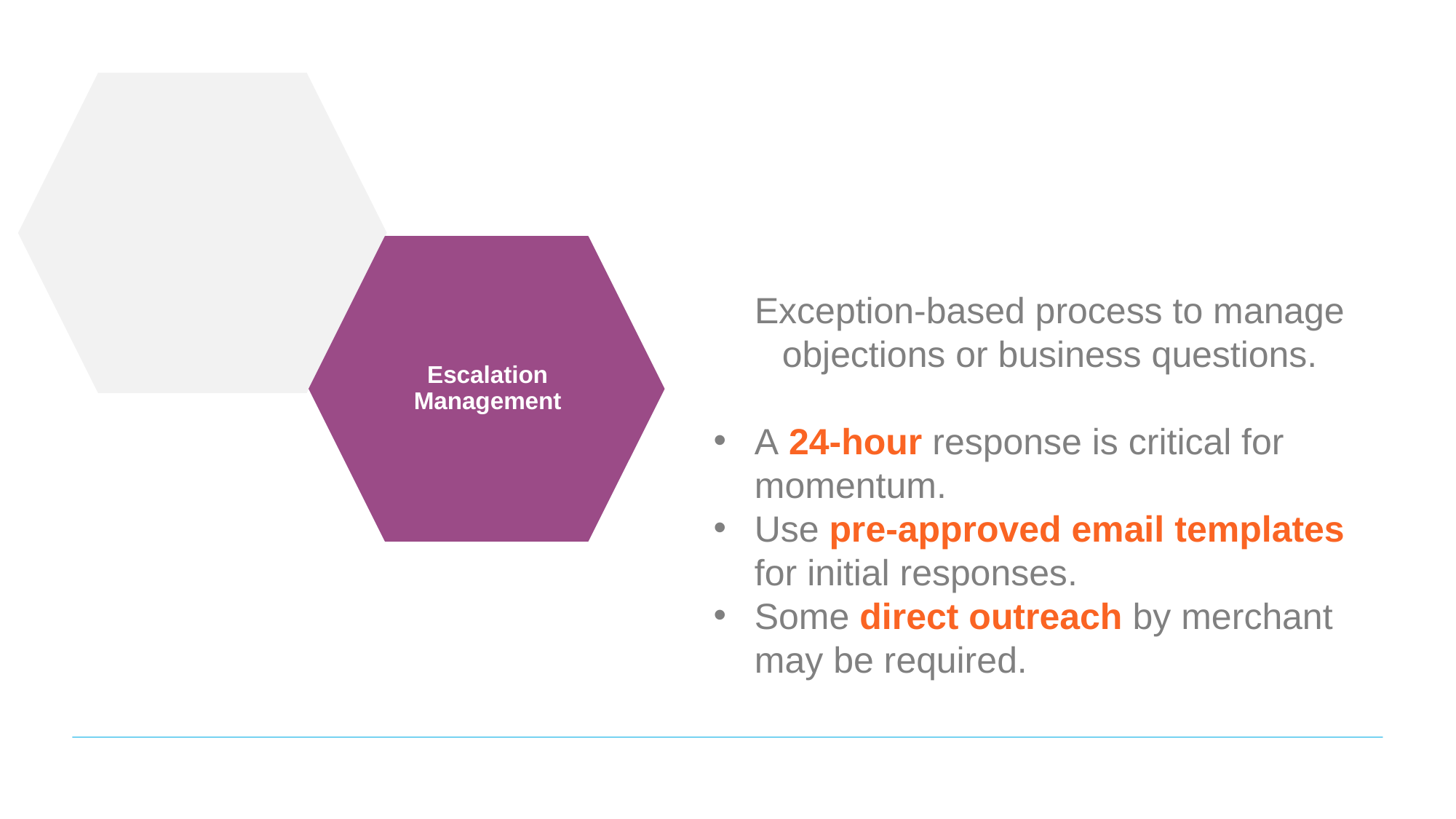

Escalation Management
Exception-based process to manage objections or business questions.

A 24-hour response is critical for momentum.
Use pre-approved email templates for initial responses.
Some direct outreach by merchant may be required.